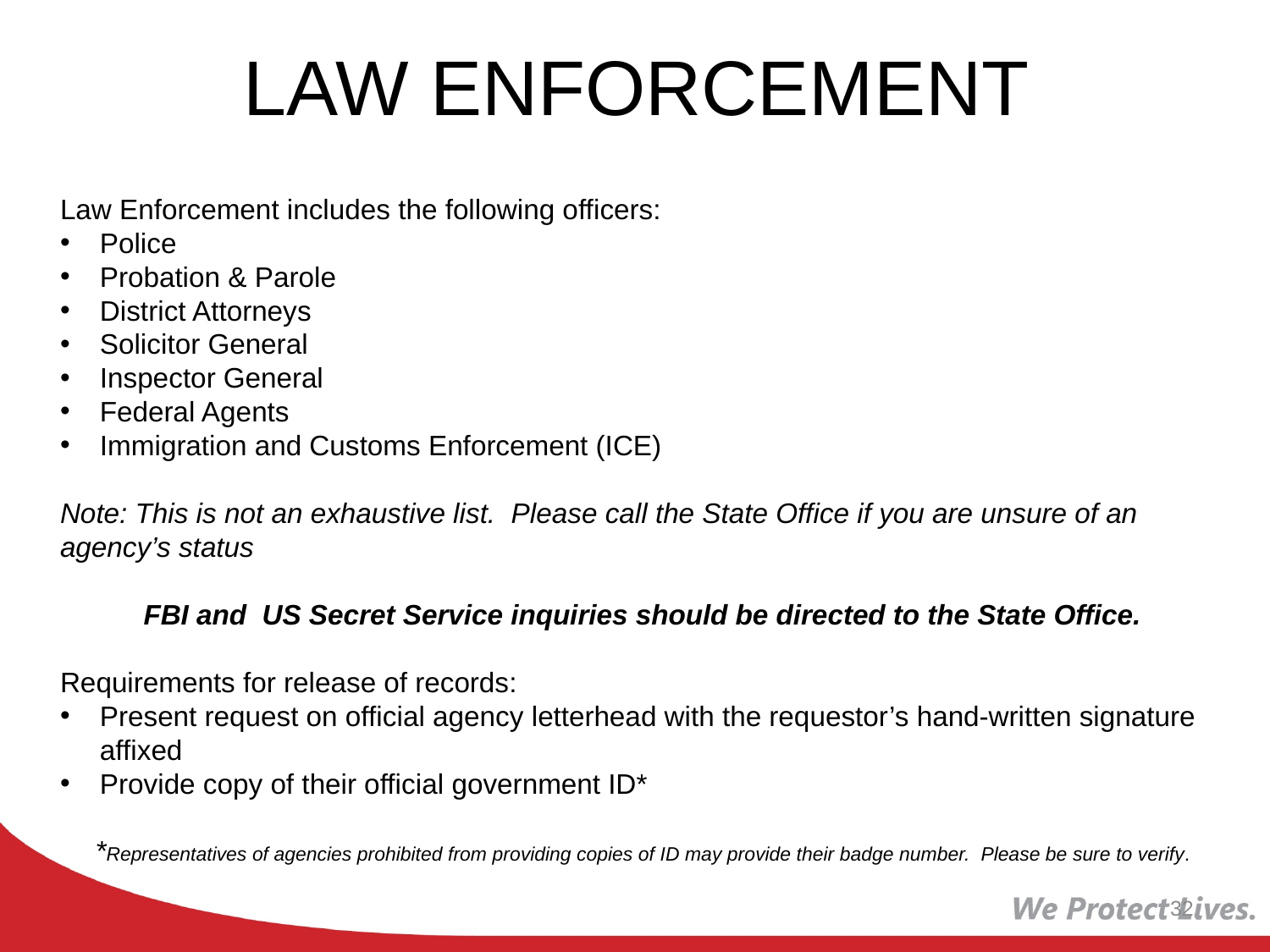

LAW ENFORCEMENT
Law Enforcement includes the following officers:
Police
Probation & Parole
District Attorneys
Solicitor General
Inspector General
Federal Agents
Immigration and Customs Enforcement (ICE)

Note: This is not an exhaustive list.  Please call the State Office if you are unsure of an agency’s status

FBI and  US Secret Service inquiries should be directed to the State Office.

Requirements for release of records:
Present request on official agency letterhead with the requestor’s hand-written signature affixed
Provide copy of their official government ID*

*Representatives of agencies prohibited from providing copies of ID may provide their badge number.  Please be sure to verify.

32